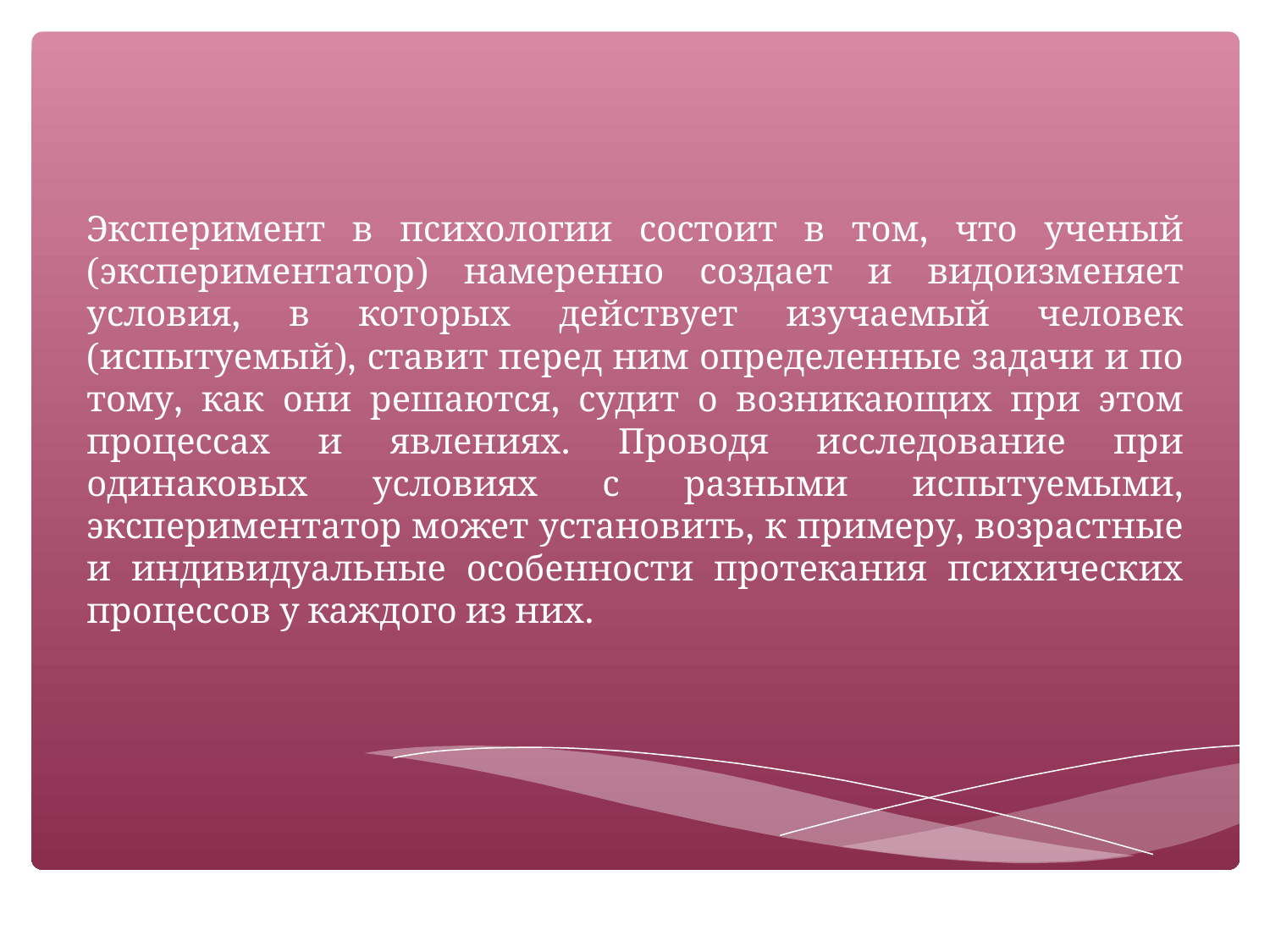

#
Эксперимент в психологии состоит в том, что ученый (экспериментатор) намеренно создает и видоизменяет условия, в которых действует изучаемый человек (испытуемый), ставит перед ним определенные задачи и по тому, как они решаются, судит о возникающих при этом процессах и явлениях. Проводя исследование при одинаковых условиях с разными испытуемыми, экспериментатор может установить, к примеру, возрастные и индивидуальные особенности протекания психических процессов у каждого из них.